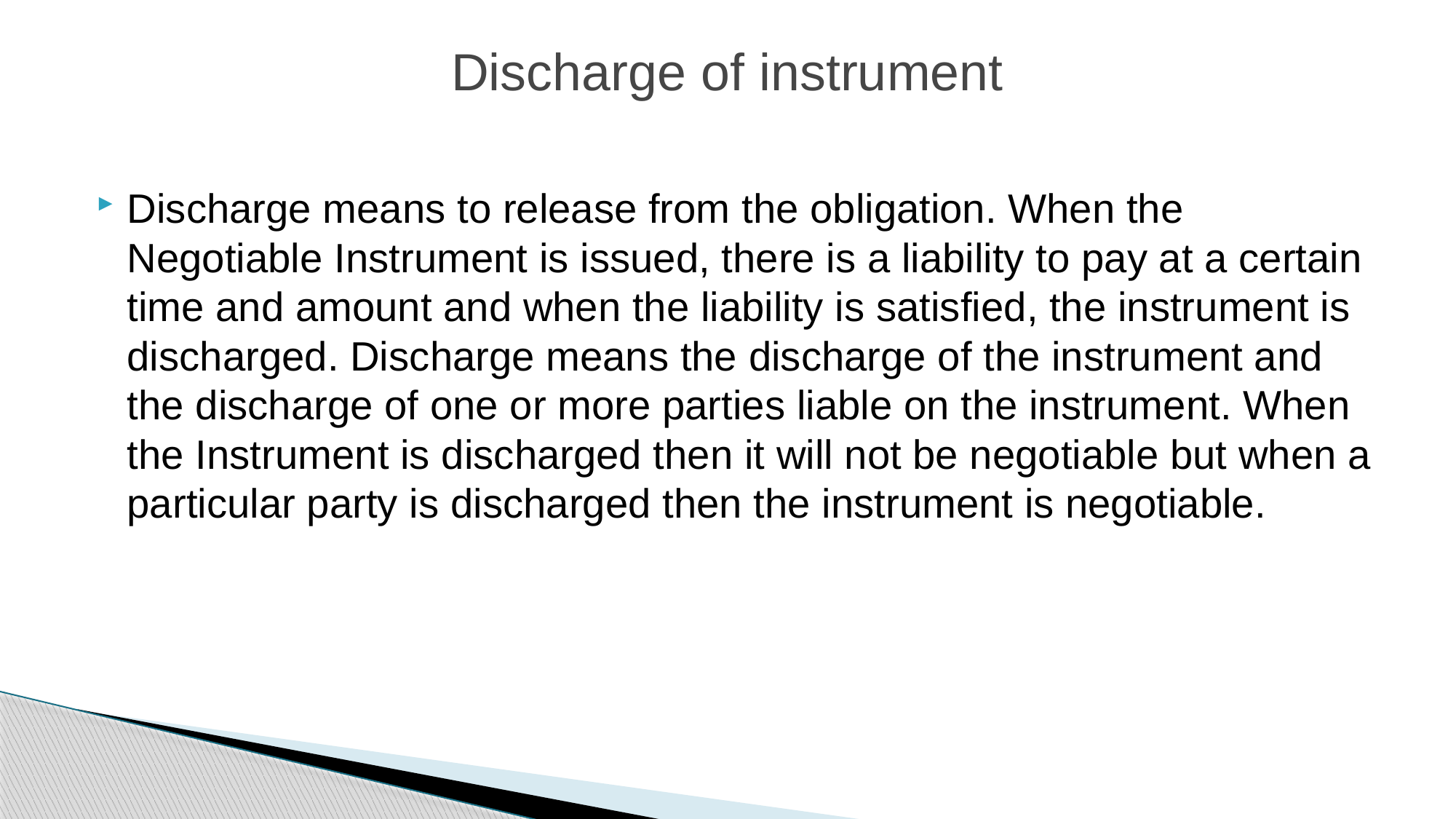

# Discharge of instrument
Discharge means to release from the obligation. When the Negotiable Instrument is issued, there is a liability to pay at a certain time and amount and when the liability is satisfied, the instrument is discharged. Discharge means the discharge of the instrument and the discharge of one or more parties liable on the instrument. When the Instrument is discharged then it will not be negotiable but when a particular party is discharged then the instrument is negotiable.